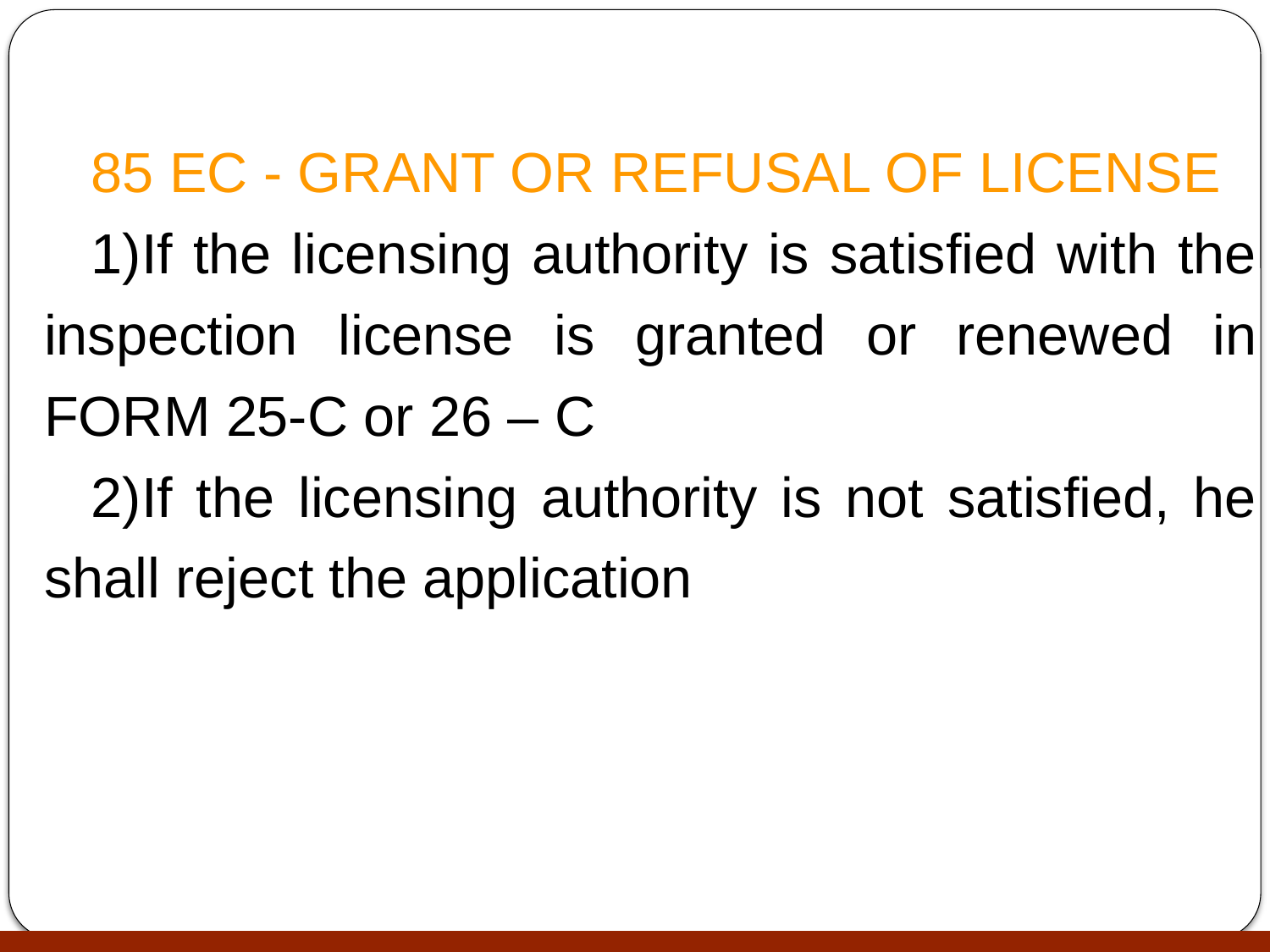

85 EC - GRANT OR REFUSAL OF LICENSE
If the licensing authority is satisfied with the inspection license is granted or renewed in FORM 25-C or 26 – C
If the licensing authority is not satisfied, he shall reject the application